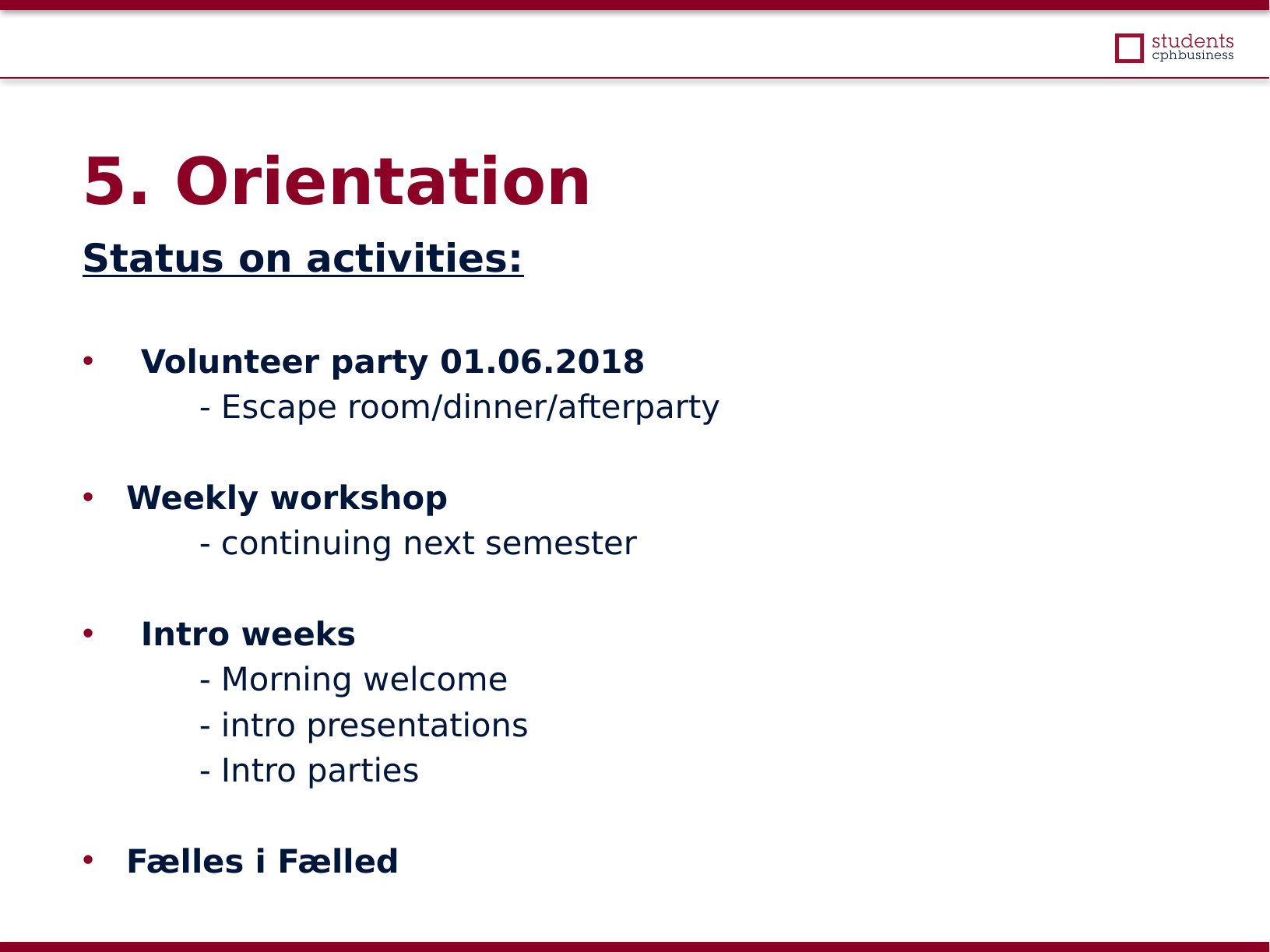

5. Orientation
Status on activities:

Volunteer party 01.06.2018
	- Escape room/dinner/afterparty

Weekly workshop
	- continuing next semester

Intro weeks
	- Morning welcome
	- intro presentations
	- Intro parties

Fælles i Fælled